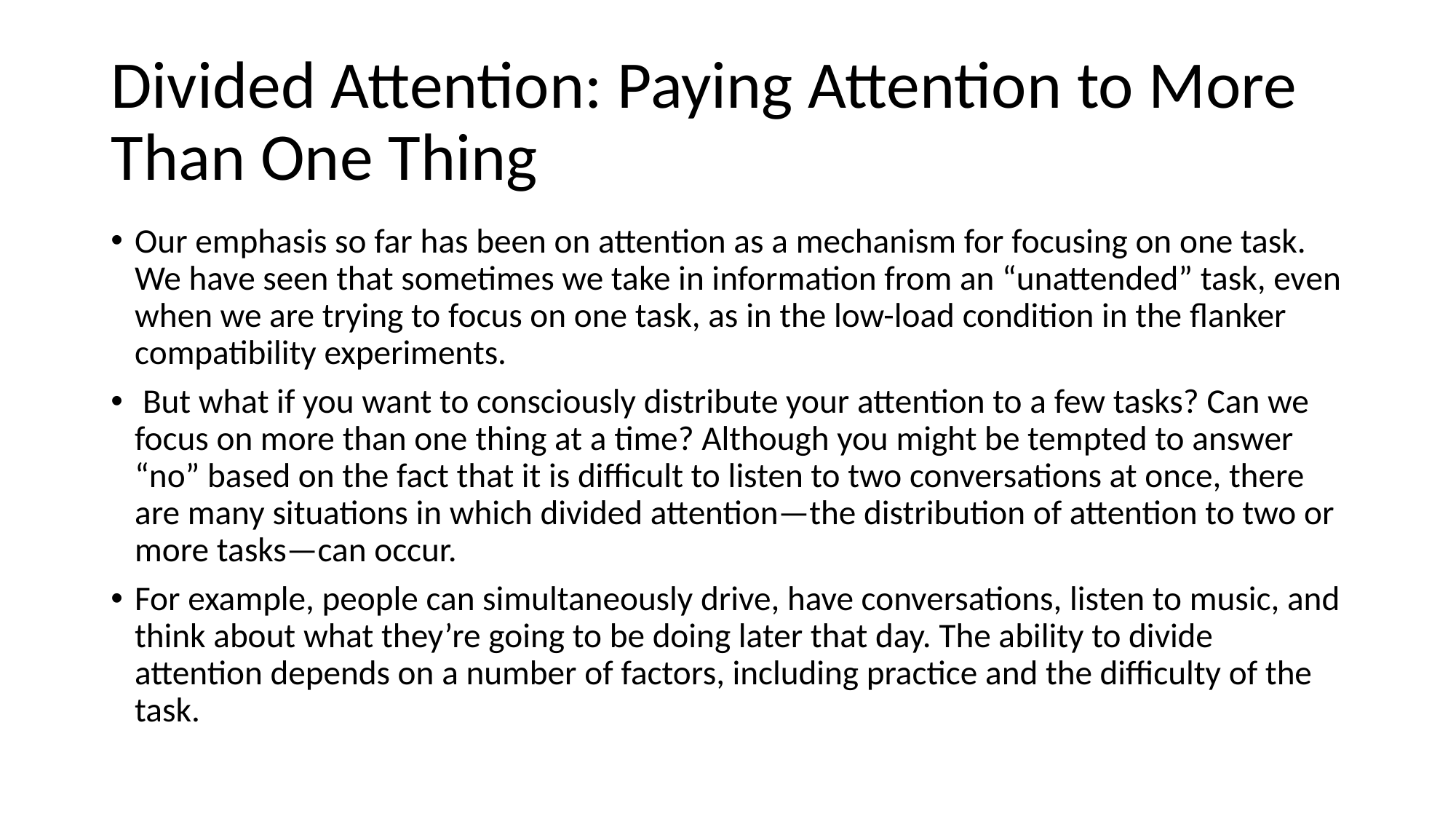

# Divided Attention: Paying Attention to More Than One Thing
Our emphasis so far has been on attention as a mechanism for focusing on one task. We have seen that sometimes we take in information from an “unattended” task, even when we are trying to focus on one task, as in the low-load condition in the flanker compatibility experiments.
 But what if you want to consciously distribute your attention to a few tasks? Can we focus on more than one thing at a time? Although you might be tempted to answer “no” based on the fact that it is difficult to listen to two conversations at once, there are many situations in which divided attention—the distribution of attention to two or more tasks—can occur.
For example, people can simultaneously drive, have conversations, listen to music, and think about what they’re going to be doing later that day. The ability to divide attention depends on a number of factors, including practice and the difficulty of the task.